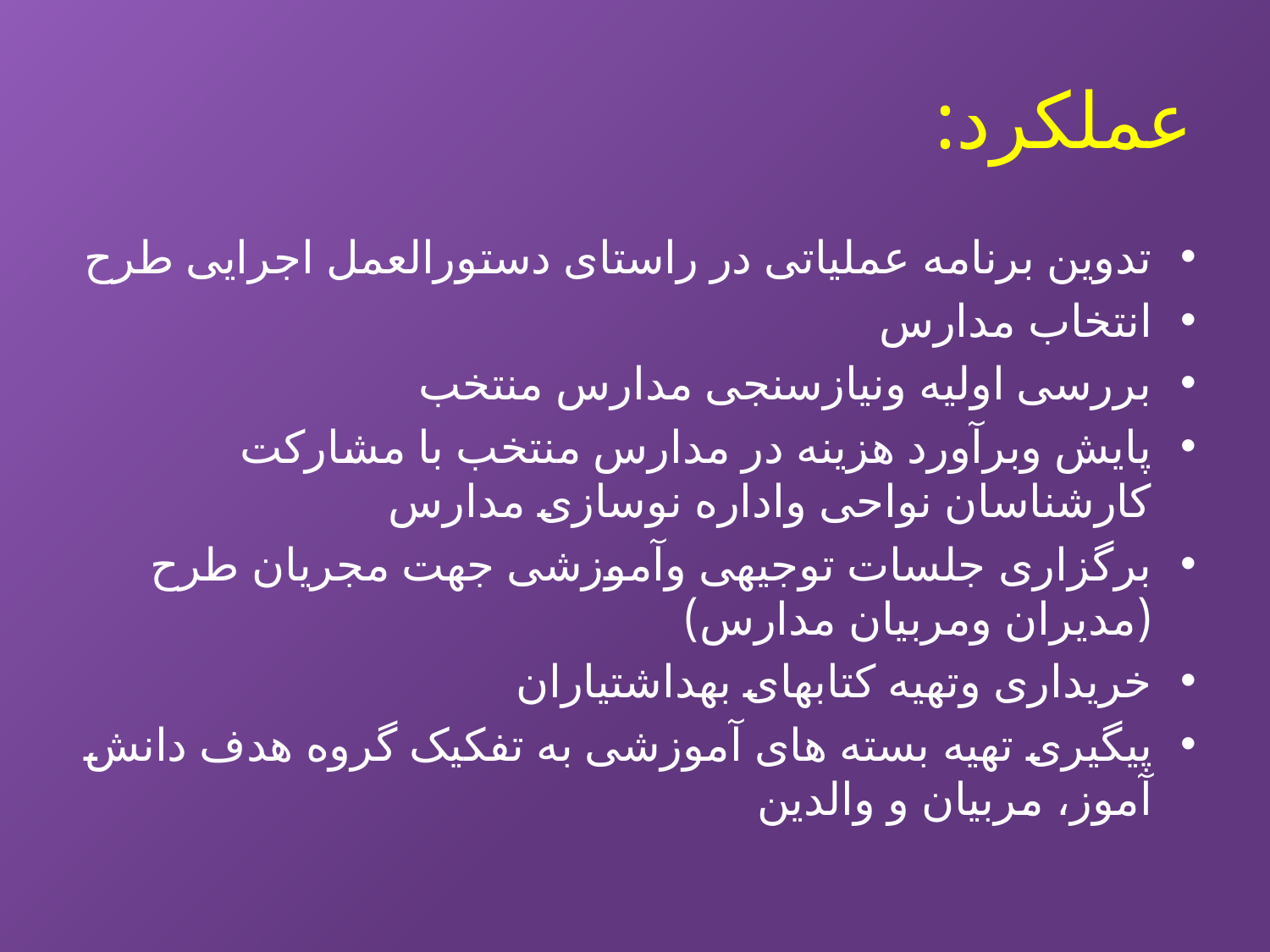

# عملکرد:
تدوین برنامه عملیاتی در راستای دستورالعمل اجرایی طرح
انتخاب مدارس
بررسی اولیه ونیازسنجی مدارس منتخب
پایش وبرآورد هزینه در مدارس منتخب با مشارکت کارشناسان نواحی واداره نوسازی مدارس
برگزاری جلسات توجیهی وآموزشی جهت مجریان طرح (مدیران ومربیان مدارس)
خریداری وتهیه کتابهای بهداشتیاران
پیگیری تهیه بسته های آموزشی به تفکیک گروه هدف دانش آموز، مربیان و والدین